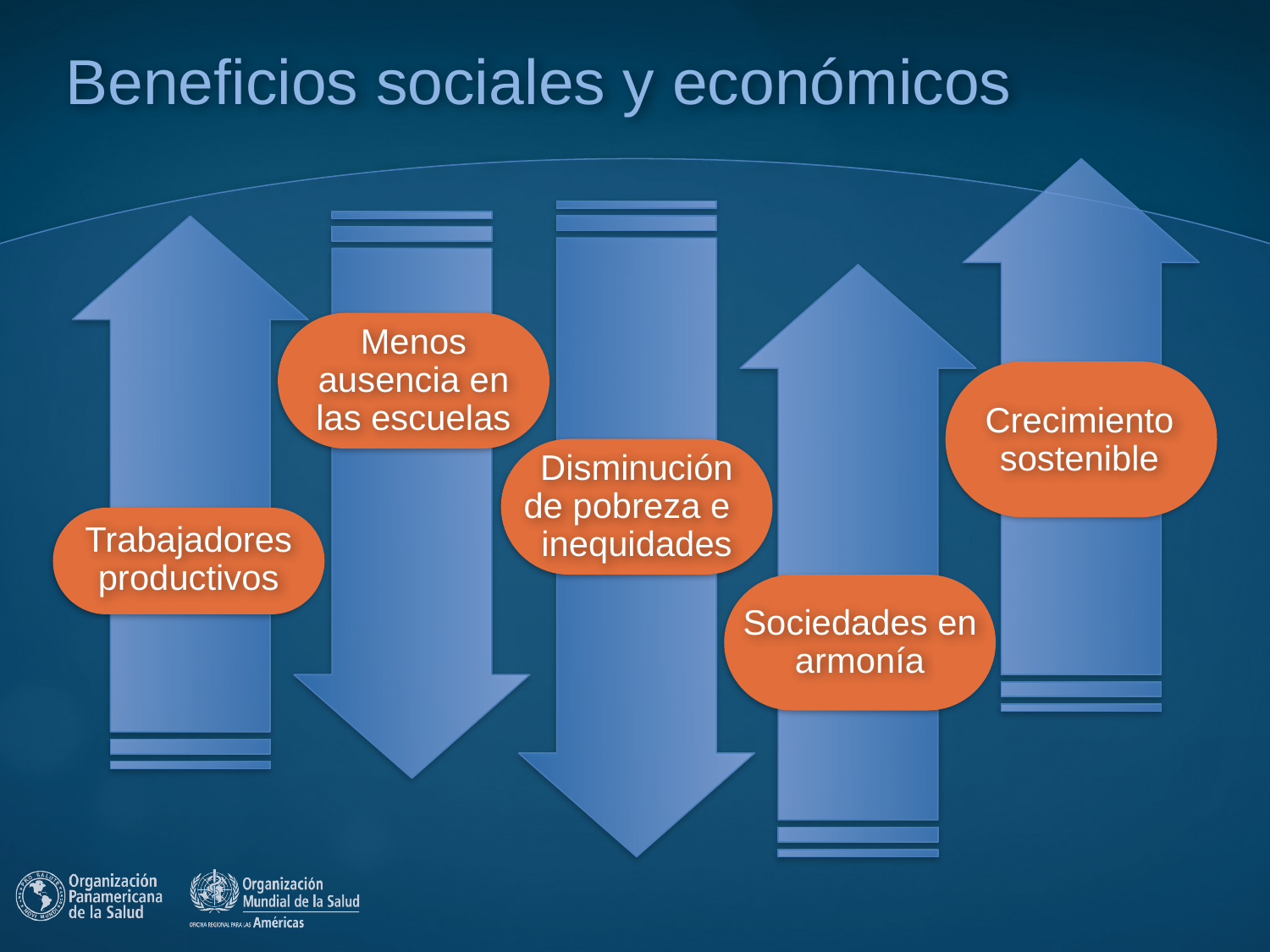

# Beneficios sociales y económicos

Menos ausencia en las escuelas

Crecimiento sostenible

Disminución de pobreza e   inequidades

Trabajadores productivos

Sociedades en armonía